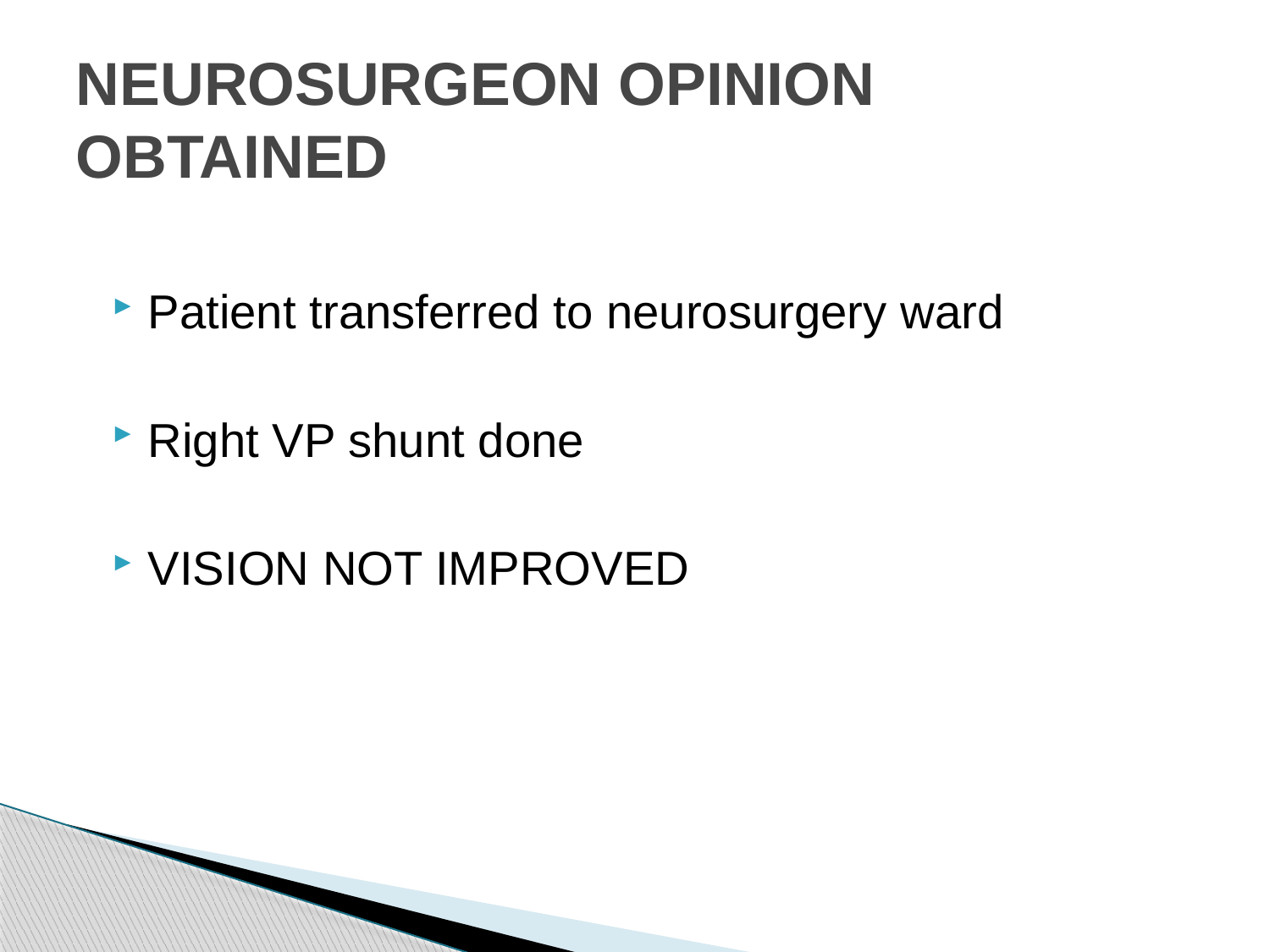

# NEUROSURGEON OPINION OBTAINED
Patient transferred to neurosurgery ward

Right VP shunt done

VISION NOT IMPROVED